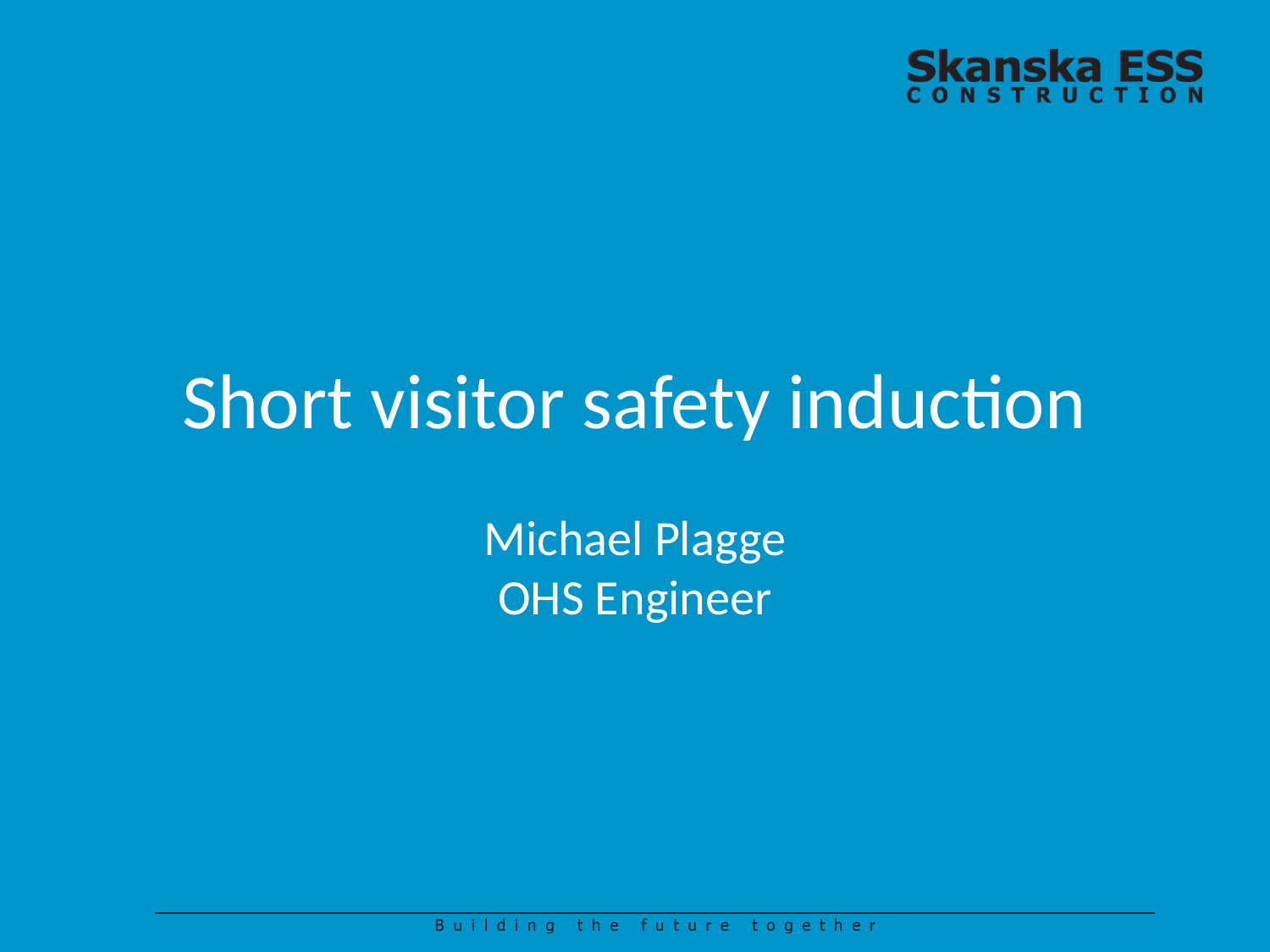

# Short visitor safety induction
Michael Plagge
OHS Engineer